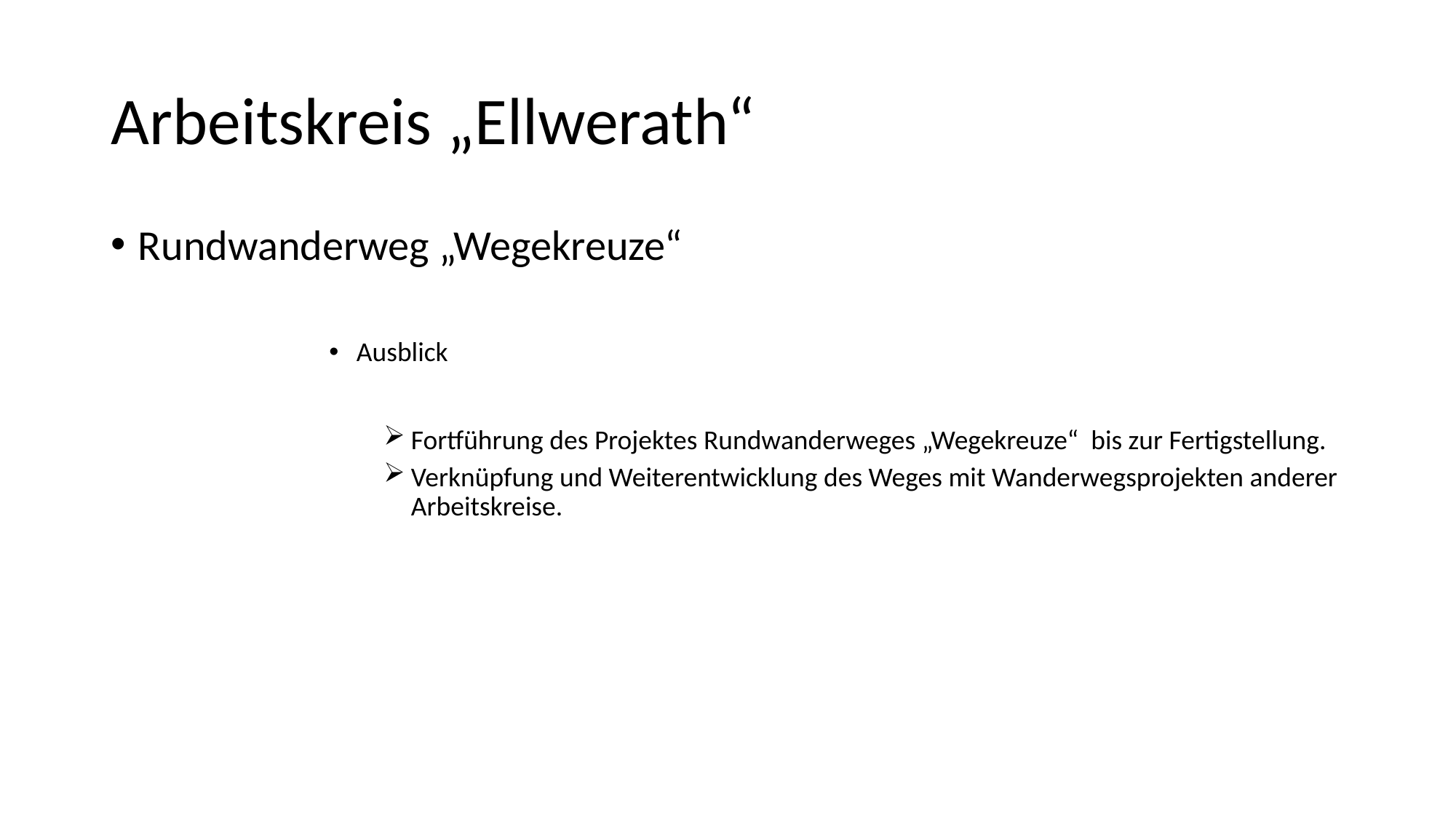

# Arbeitskreis „Ellwerath“
Rundwanderweg „Wegekreuze“

Ausblick

Fortführung des Projektes Rundwanderweges „Wegekreuze“  bis zur Fertigstellung.
Verknüpfung und Weiterentwicklung des Weges mit Wanderwegsprojekten anderer Arbeitskreise.